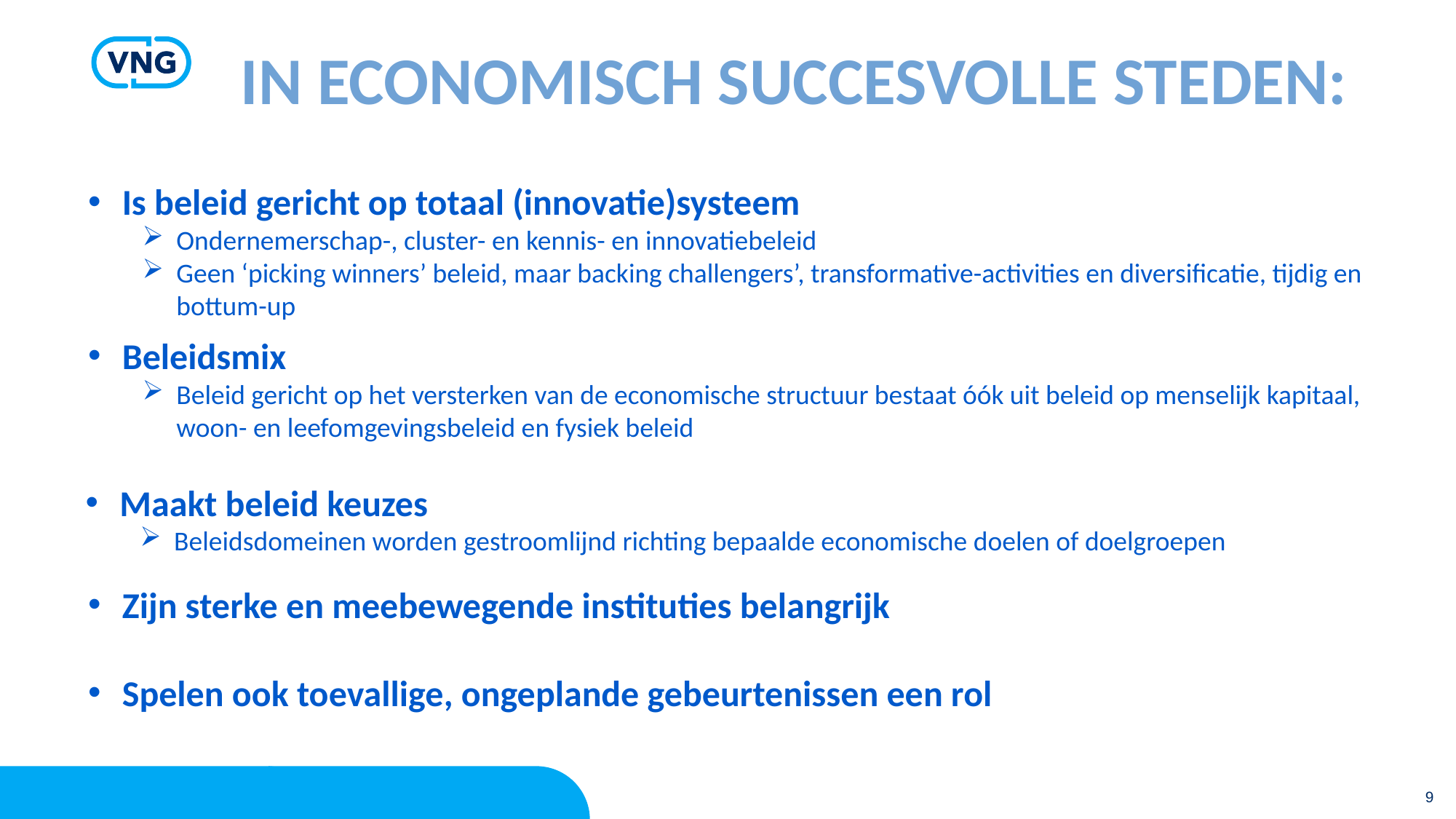

In economisch succesvolle steden:
Is beleid gericht op totaal (innovatie)systeem
Ondernemerschap-, cluster- en kennis- en innovatiebeleid
Geen ‘picking winners’ beleid, maar backing challengers’, transformative-activities en diversificatie, tijdig en bottum-up
Beleidsmix
Beleid gericht op het versterken van de economische structuur bestaat óók uit beleid op menselijk kapitaal, woon- en leefomgevingsbeleid en fysiek beleid
Maakt beleid keuzes
Beleidsdomeinen worden gestroomlijnd richting bepaalde economische doelen of doelgroepen
Zijn sterke en meebewegende instituties belangrijk
Spelen ook toevallige, ongeplande gebeurtenissen een rol
9